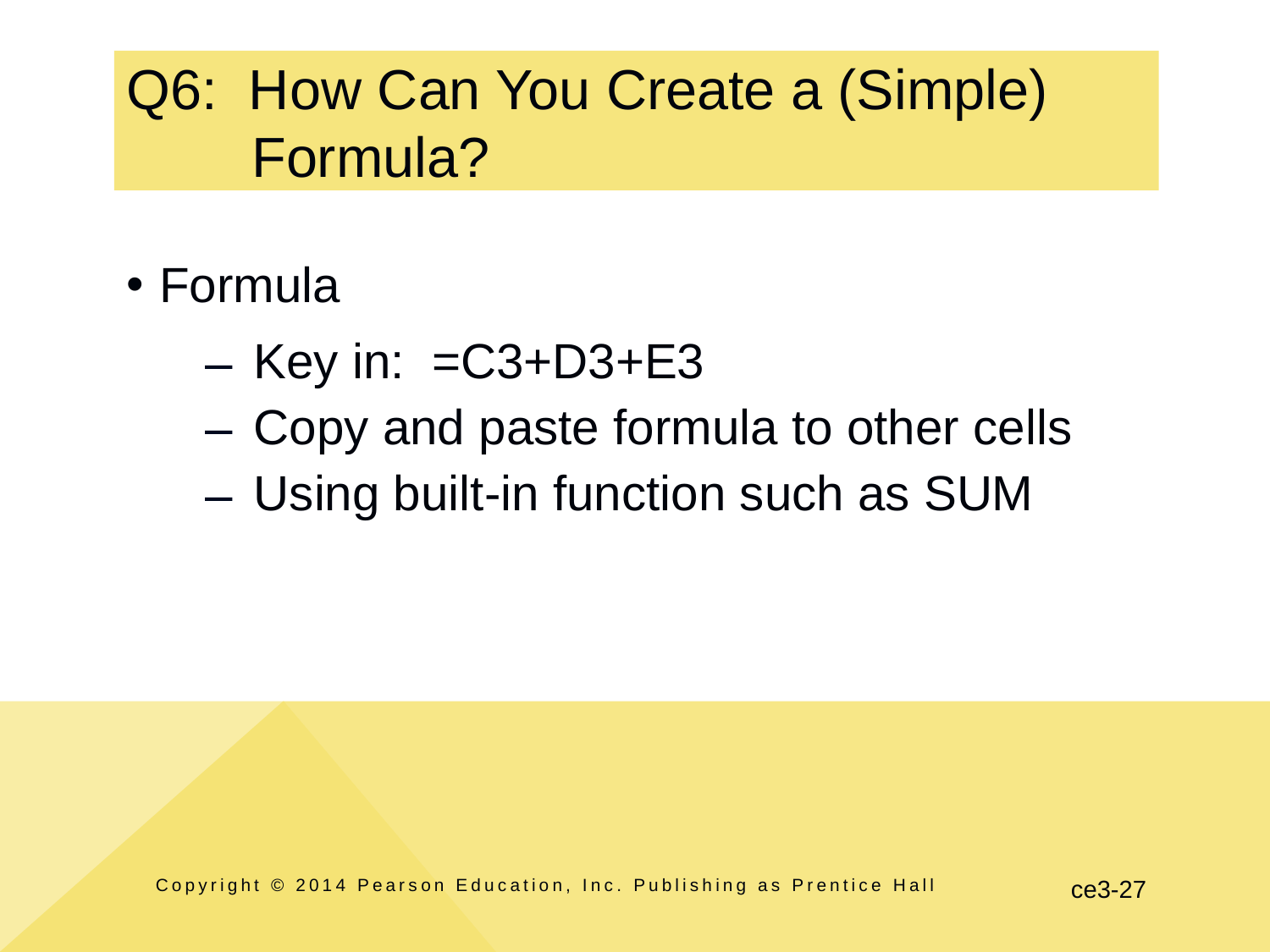

# Q6:  How Can You Create a (Simple) Formula?
Formula
Key in:  =C3+D3+E3
Copy and paste formula to other cells
Using built-in function such as SUM
Copyright © 2014 Pearson Education, Inc. Publishing as Prentice Hall